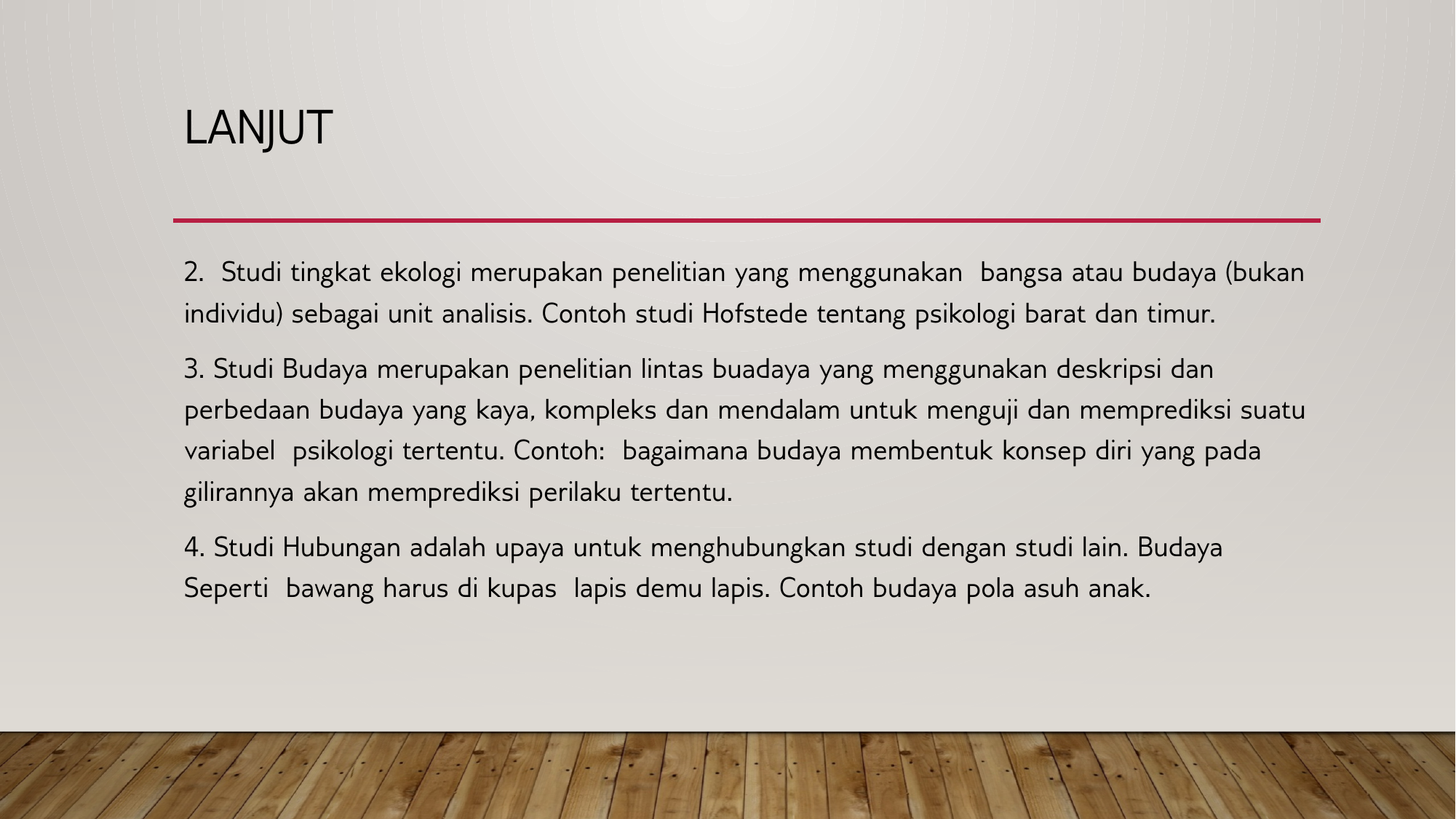

# lanjut
2.  Studi tingkat ekologi merupakan penelitian yang menggunakan  bangsa atau budaya (bukan individu) sebagai unit analisis. Contoh studi Hofstede tentang psikologi barat dan timur.
3. Studi Budaya merupakan penelitian lintas buadaya yang menggunakan deskripsi dan perbedaan budaya yang kaya, kompleks dan mendalam untuk menguji dan memprediksi suatu variabel  psikologi tertentu. Contoh:  bagaimana budaya membentuk konsep diri yang pada gilirannya akan memprediksi perilaku tertentu.
4. Studi Hubungan adalah upaya untuk menghubungkan studi dengan studi lain. Budaya  Seperti  bawang harus di kupas  lapis demu lapis. Contoh budaya pola asuh anak.